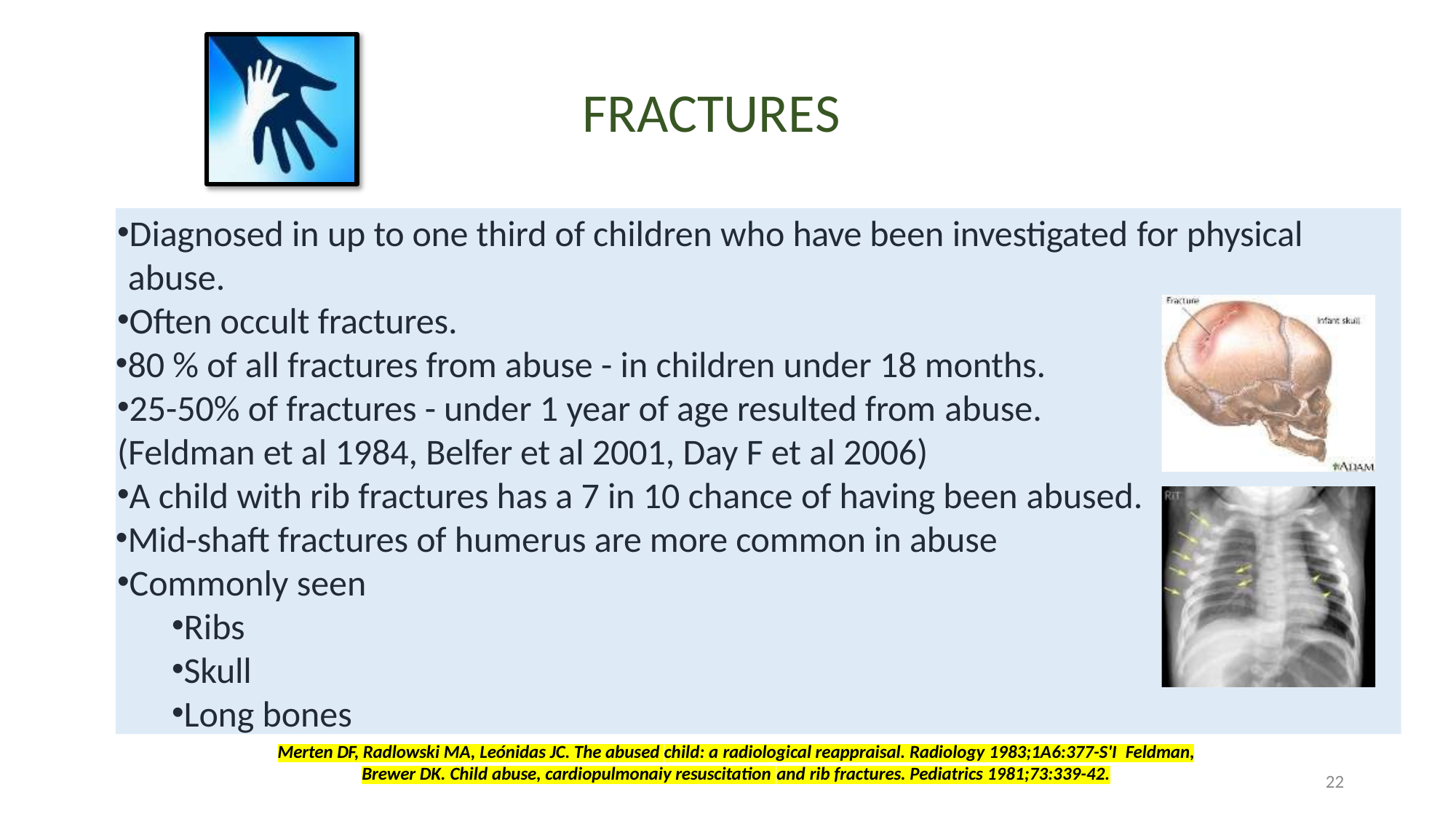

# FRACTURES
Diagnosed in up to one third of children who have been investigated for physical abuse.
Often occult fractures.
80 % of all fractures from abuse - in children under 18 months.
25-50% of fractures - under 1 year of age resulted from abuse.
(Feldman et al 1984, Belfer et al 2001, Day F et al 2006)
A child with rib fractures has a 7 in 10 chance of having been abused.
Mid-shaft fractures of humerus are more common in abuse
Commonly seen
Ribs
Skull
Long bones

Merten DF, Radlowski MA, Leónidas JC. The abused child: a radiological reappraisal. Radiology 1983;1A6:377-S'I  Feldman, Brewer DK. Child abuse, cardiopulmonaiy resuscitation and rib fractures. Pediatrics 1981;73:339-42.
22